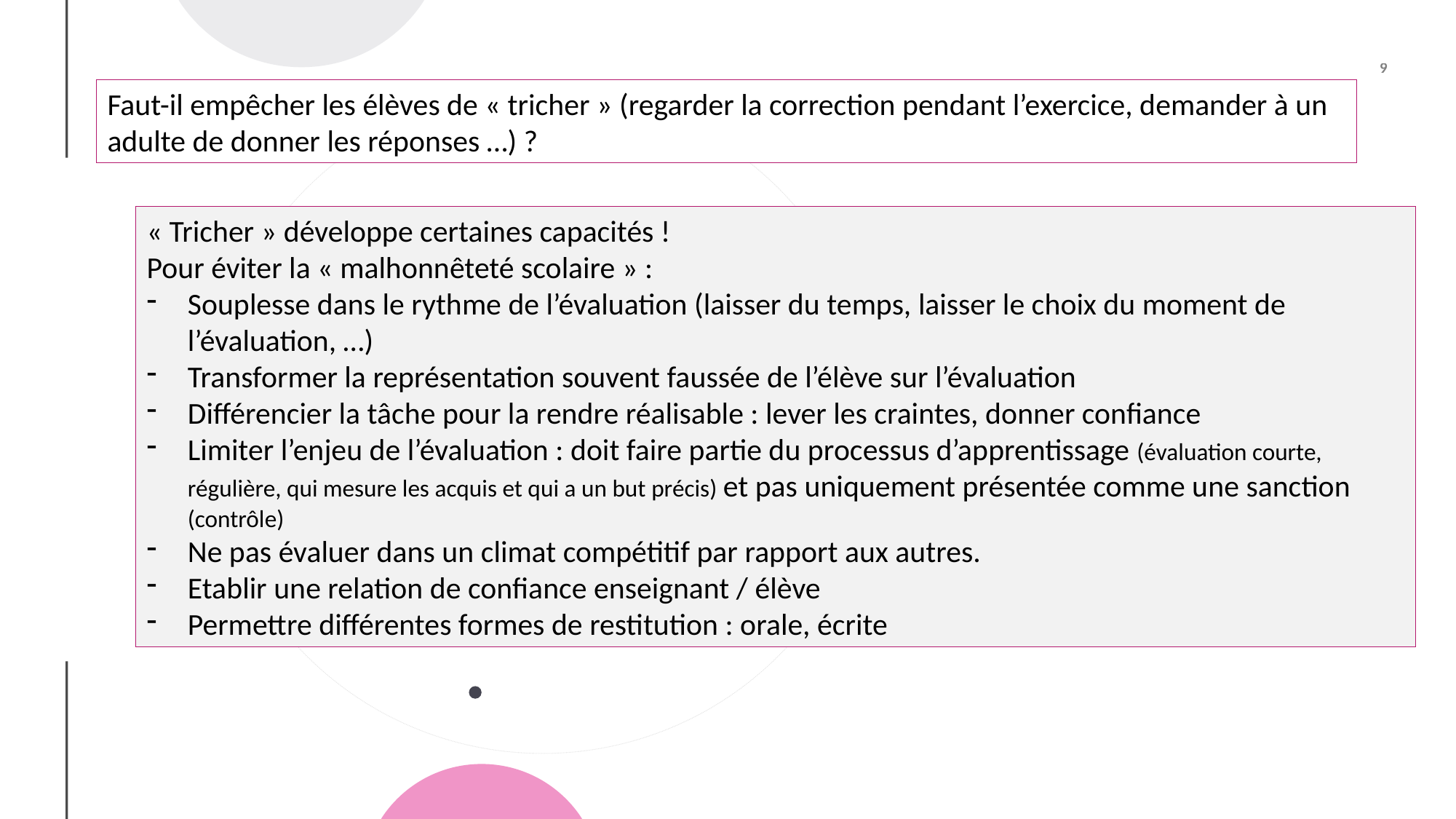

Faut-il empêcher les élèves de « tricher » (regarder la correction pendant l’exercice, demander à un adulte de donner les réponses …) ?
« Tricher » développe certaines capacités !
Pour éviter la « malhonnêteté scolaire » :
Souplesse dans le rythme de l’évaluation (laisser du temps, laisser le choix du moment de l’évaluation, …)
Transformer la représentation souvent faussée de l’élève sur l’évaluation
Différencier la tâche pour la rendre réalisable : lever les craintes, donner confiance
Limiter l’enjeu de l’évaluation : doit faire partie du processus d’apprentissage (évaluation courte, régulière, qui mesure les acquis et qui a un but précis) et pas uniquement présentée comme une sanction (contrôle)
Ne pas évaluer dans un climat compétitif par rapport aux autres.
Etablir une relation de confiance enseignant / élève
Permettre différentes formes de restitution : orale, écrite